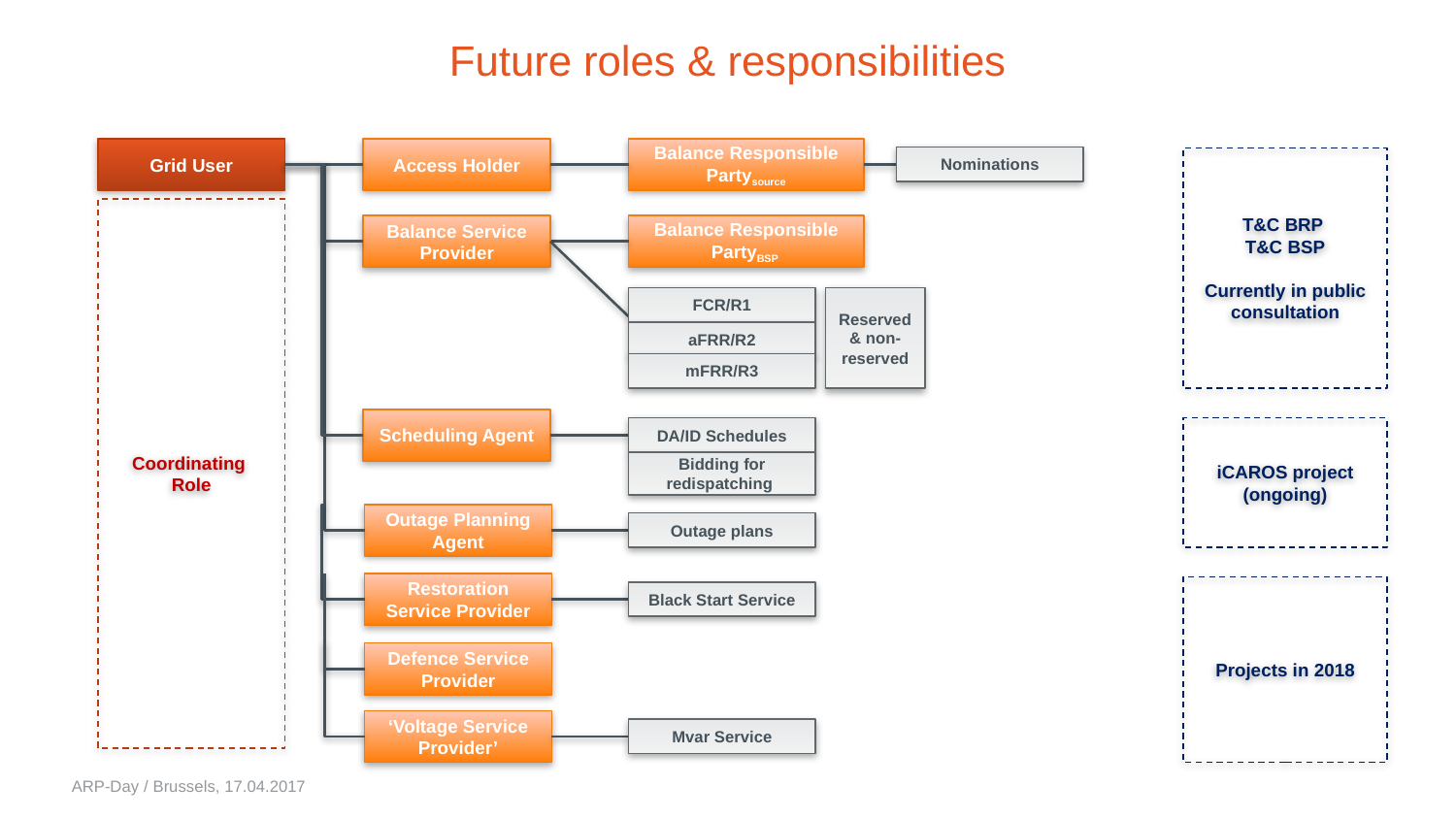

# Future roles & responsibilities
Grid User
Access Holder
Balance Responsible Partysource
Nominations
T&C BRP
T&C BSP

Currently in public consultation
Coordinating
Role
Balance Service Provider
Balance Responsible PartyBSP
Reserved & non-reserved
FCR/R1
aFRR/R2
mFRR/R3
Scheduling Agent
DA/ID Schedules
iCAROS project (ongoing)
Bidding for redispatching
Outage Planning Agent
Outage plans
Restoration Service Provider
Projects in 2018
Black Start Service
Defence Service Provider
‘Voltage Service Provider’
Mvar Service
ARP-Day / Brussels, 17.04.2017